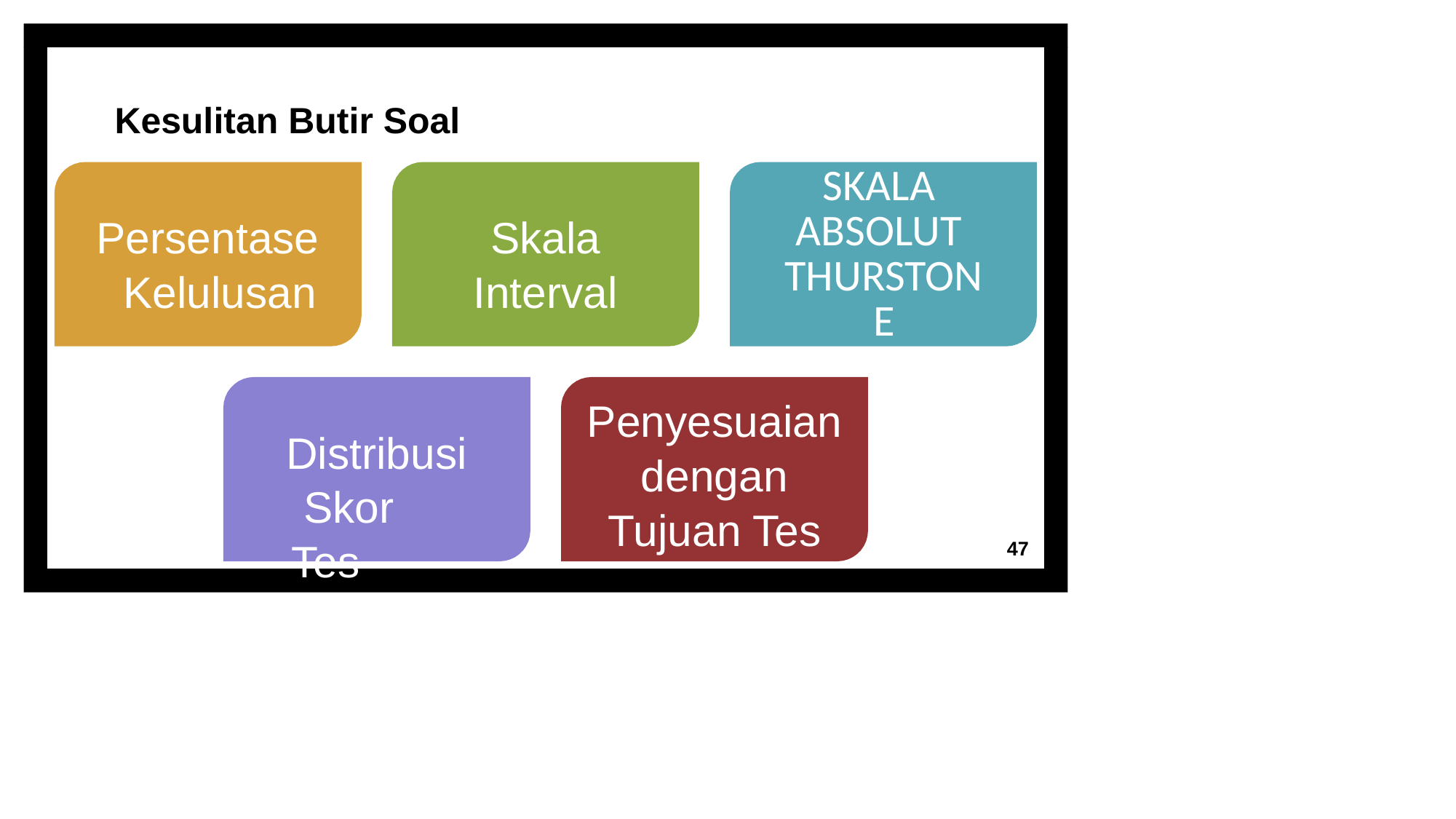

Kesulitan Butir Soal

# SKALA  ABSOLUT  THURSTONE
Persentase  Kelulusan
Skala  Interval

Penyesuaian
Distribusi  Skor Tes
dengan  Tujuan Tes
47